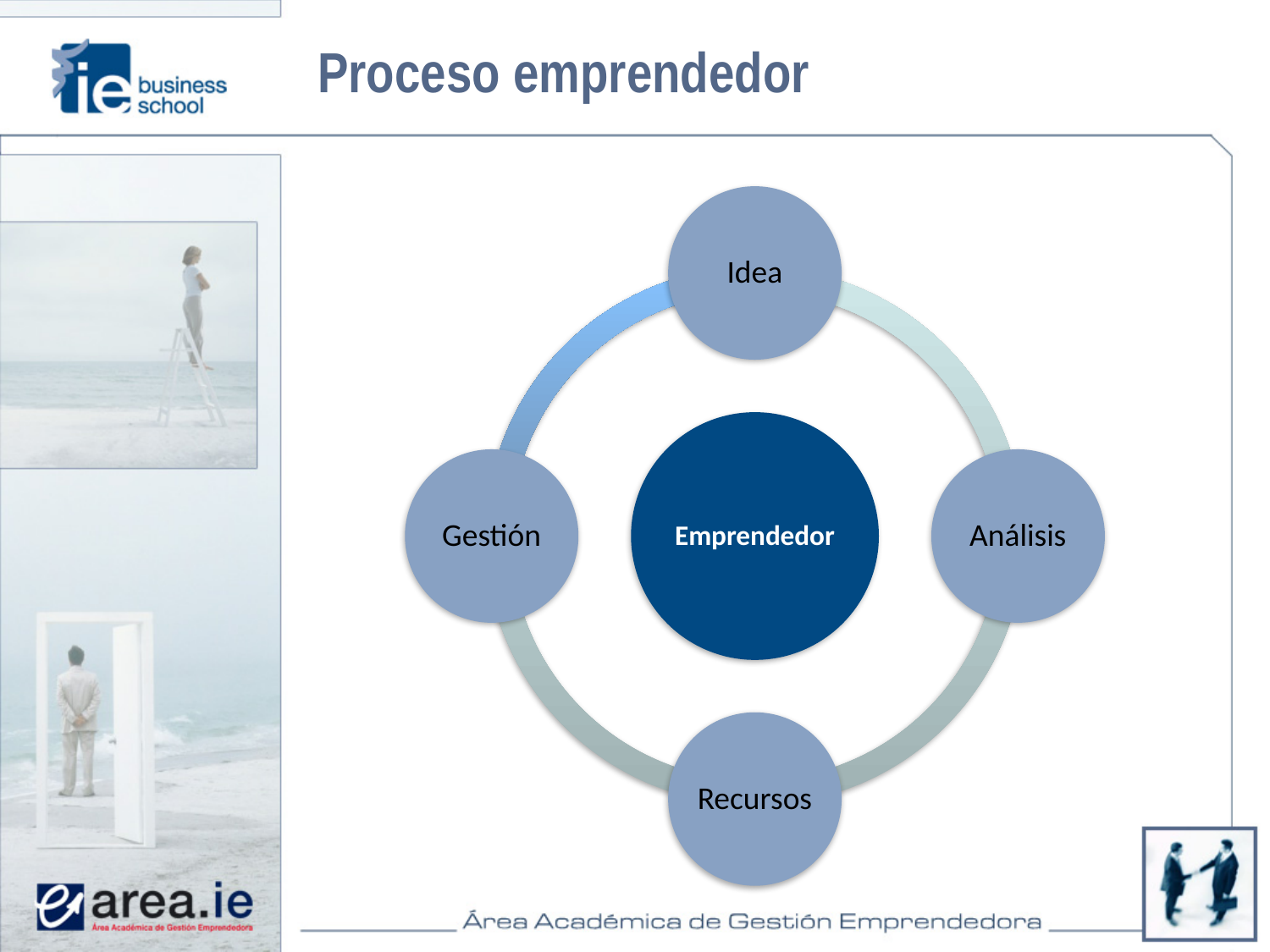

# Proceso emprendedor
Emprendedor
Idea
Análisis
Recursos
Gestión